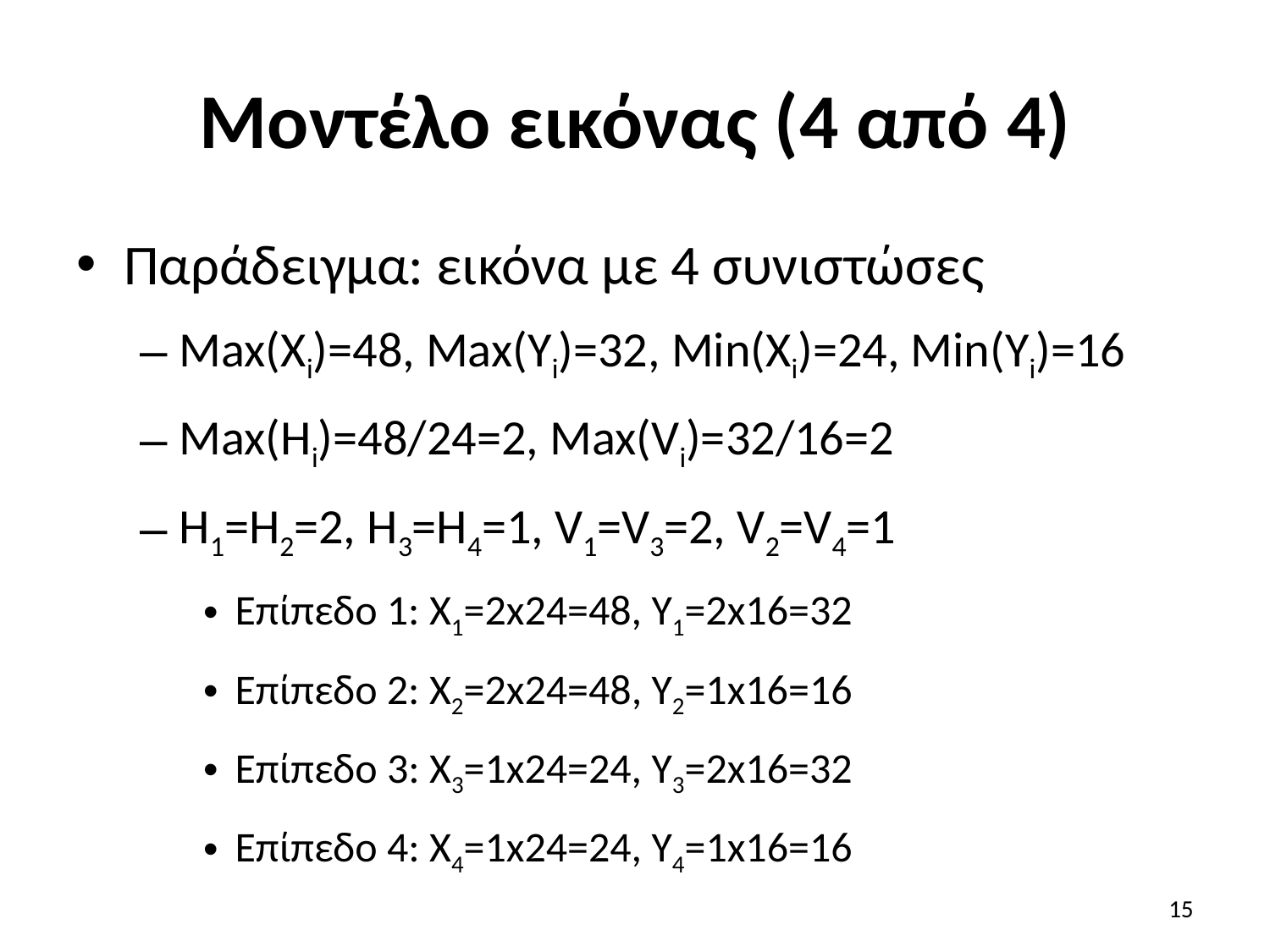

# Μοντέλο εικόνας (4 από 4)
Παράδειγμα: εικόνα με 4 συνιστώσες
Max(Xi)=48, Max(Υi)=32, Min(Xi)=24, Min(Υi)=16
Max(Hi)=48/24=2, Max(Vi)=32/16=2
H1=H2=2, H3=H4=1, V1=V3=2, V2=V4=1
Επίπεδο 1: X1=2x24=48, Y1=2x16=32
Επίπεδο 2: X2=2x24=48, Y2=1x16=16
Επίπεδο 3: X3=1x24=24, Y3=2x16=32
Επίπεδο 4: X4=1x24=24, Y4=1x16=16

15